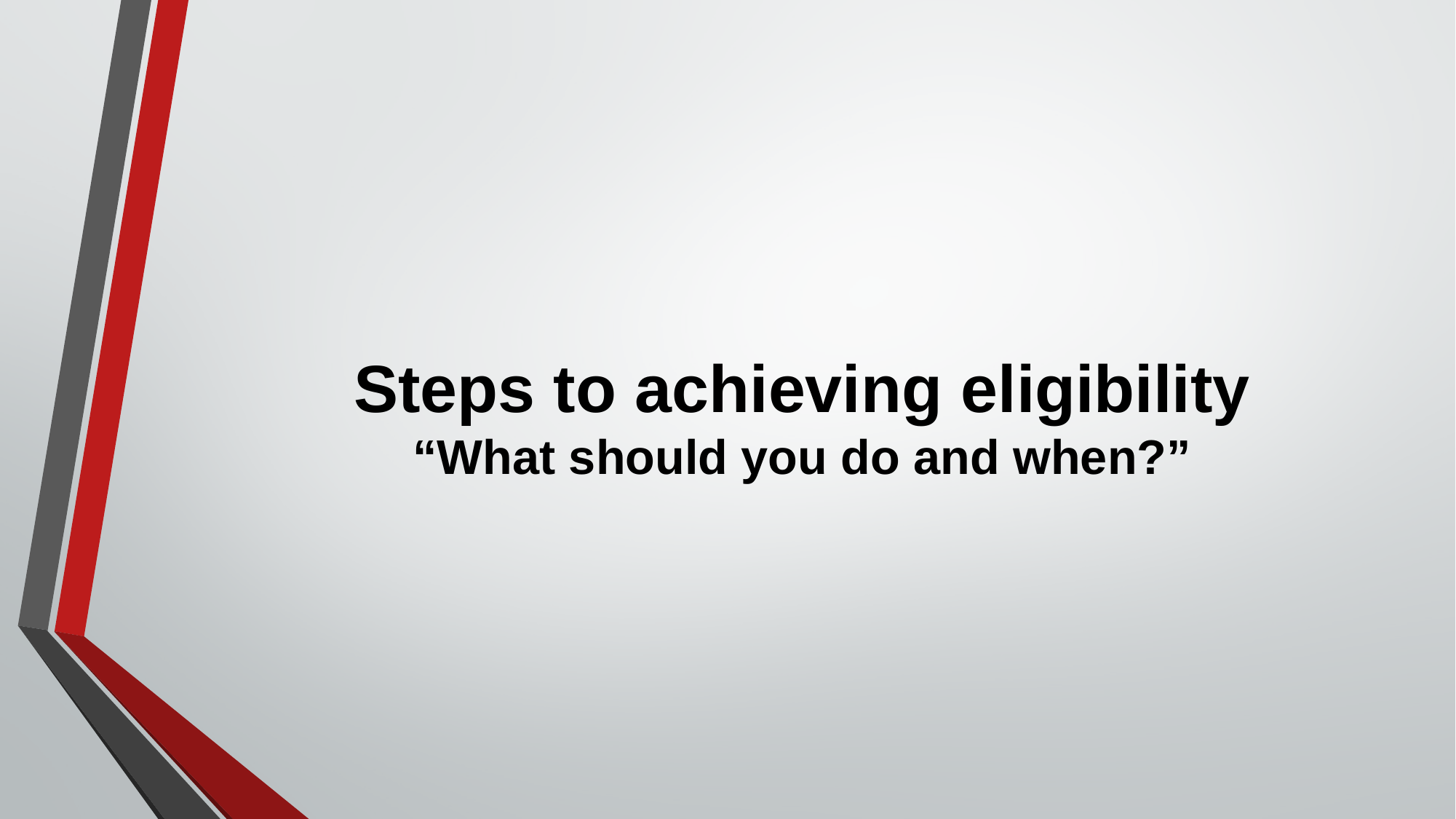

# Steps to achieving eligibility “What should you do and when?”